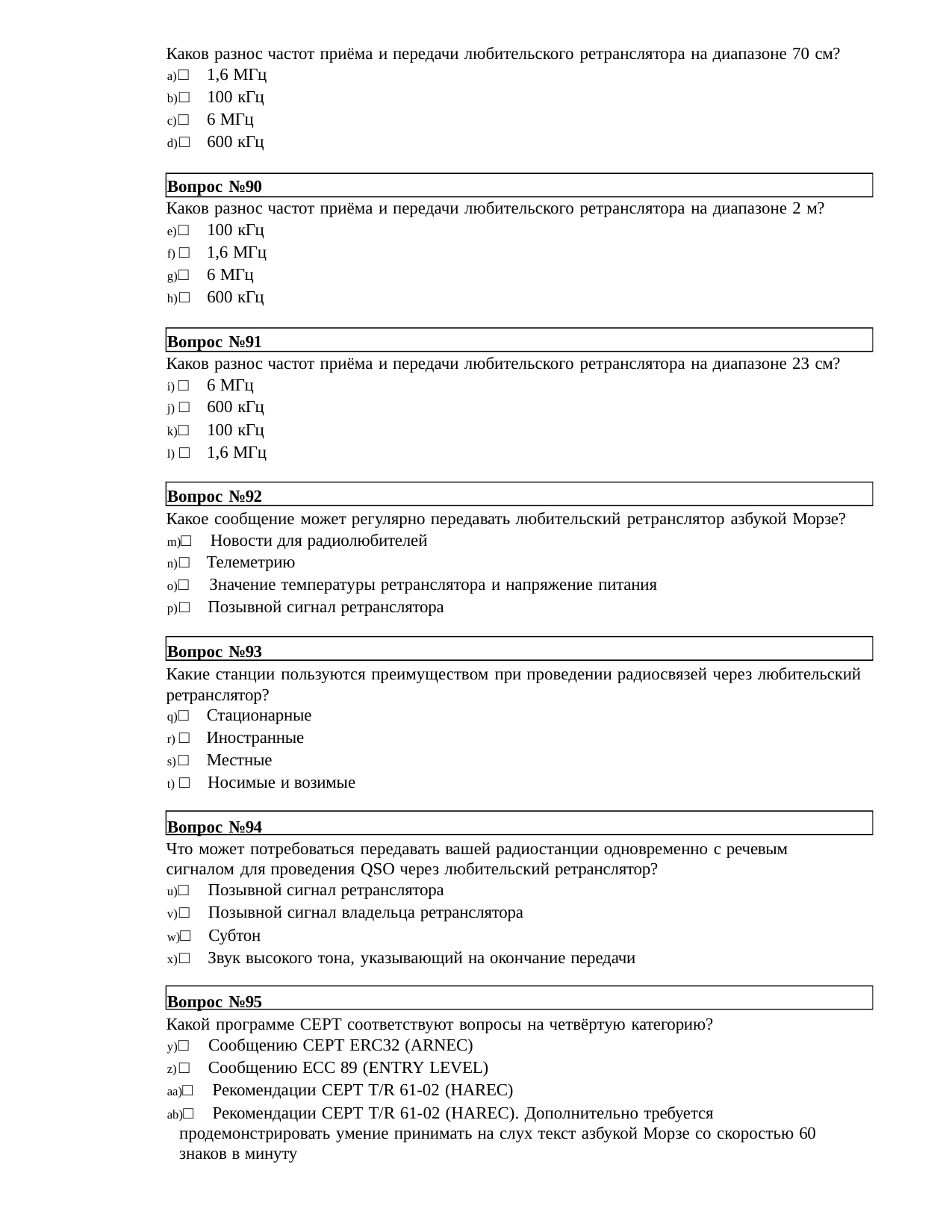

Каков разнос частот приёма и передачи любительского ретранслятора на диапазоне 70 см?
□  1,6 МГц
□  100 кГц
□  6 МГц
□  600 кГц

Вопрос №90
Каков разнос частот приёма и передачи любительского ретранслятора на диапазоне 2 м?
□  100 кГц
□  1,6 МГц
□  6 МГц
□  600 кГц

Вопрос №91
Каков разнос частот приёма и передачи любительского ретранслятора на диапазоне 23 см?
□  6 МГц
□  600 кГц
□  100 кГц
□  1,6 МГц

Вопрос №92
Какое сообщение может регулярно передавать любительский ретранслятор азбукой Морзе?
□  Новости для радиолюбителей
□  Телеметрию
□  Значение температуры ретранслятора и напряжение питания
□  Позывной сигнал ретранслятора

Вопрос №93
Какие станции пользуются преимуществом при проведении радиосвязей через любительский ретранслятор?
□  Стационарные
□  Иностранные
□  Местные
□  Носимые и возимые

Вопрос №94
Что может потребоваться передавать вашей радиостанции одновременно с речевым сигналом для проведения QSO через любительский ретранслятор?
□  Позывной сигнал ретранслятора
□  Позывной сигнал владельца ретранслятора
□  Субтон
□  Звук высокого тона, указывающий на окончание передачи

Вопрос №95
Какой программе CEPT соответствуют вопросы на четвёртую категорию?
□  Сообщению CEPT ERC32 (ARNEC)
□  Сообщению ECC 89 (ENTRY LEVEL)
□  Рекомендации CEPT T/R 61-02 (HAREC)
□  Рекомендации CEPT T/R 61-02 (HAREC). Дополнительно требуется 	продемонстрировать умение принимать на слух текст азбукой Морзе со скоростью 60 	знаков в минуту